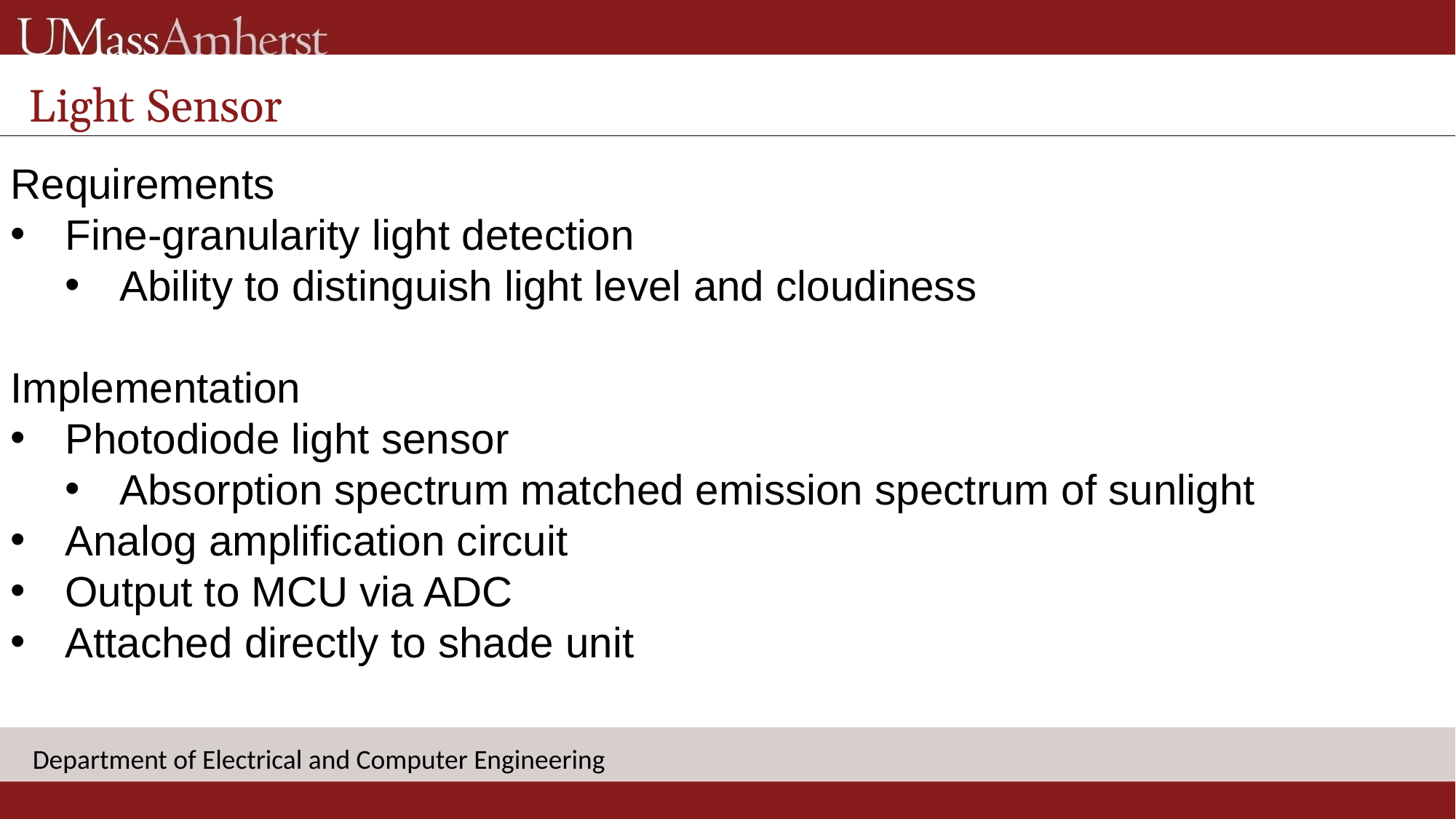

Light Sensor
Requirements
Fine-granularity light detection
Ability to distinguish light level and cloudiness

Implementation
Photodiode light sensor
Absorption spectrum matched emission spectrum of sunlight
Analog amplification circuit
Output to MCU via ADC
Attached directly to shade unit

Department of Electrical and Computer Engineering